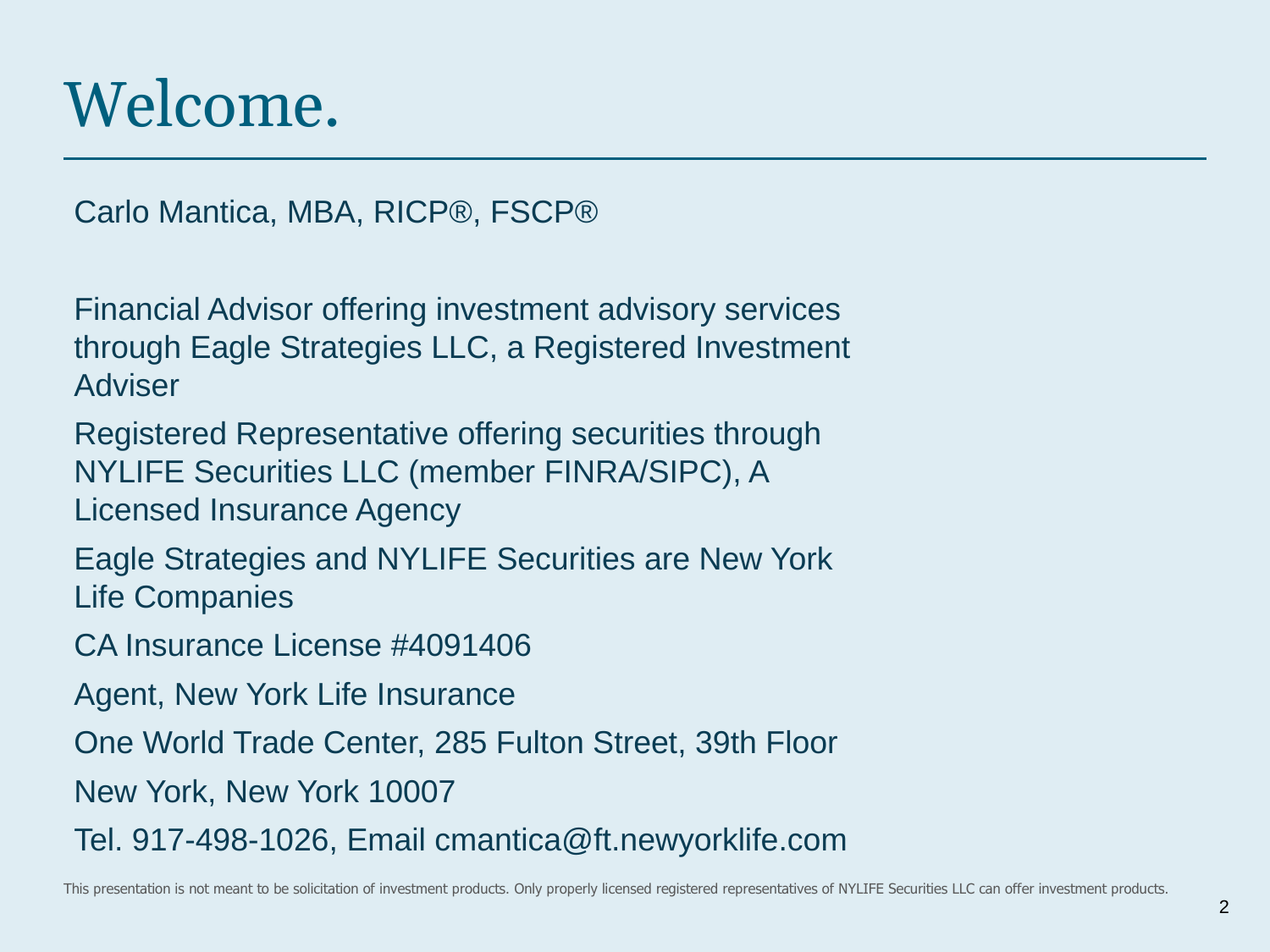

Welcome.
Carlo Mantica, MBA, RICP®, FSCP®

Financial Advisor offering investment advisory services through Eagle Strategies LLC, a Registered Investment Adviser
Registered Representative offering securities through NYLIFE Securities LLC (member FINRA/SIPC), A Licensed Insurance Agency
Eagle Strategies and NYLIFE Securities are New York Life Companies
CA Insurance License #4091406
Agent, New York Life Insurance
One World Trade Center, 285 Fulton Street, 39th Floor
New York, New York 10007
Tel. 917-498-1026, Email cmantica@ft.newyorklife.com

This presentation is not meant to be solicitation of investment products. Only properly licensed registered representatives of NYLIFE Securities LLC can offer investment products.
2